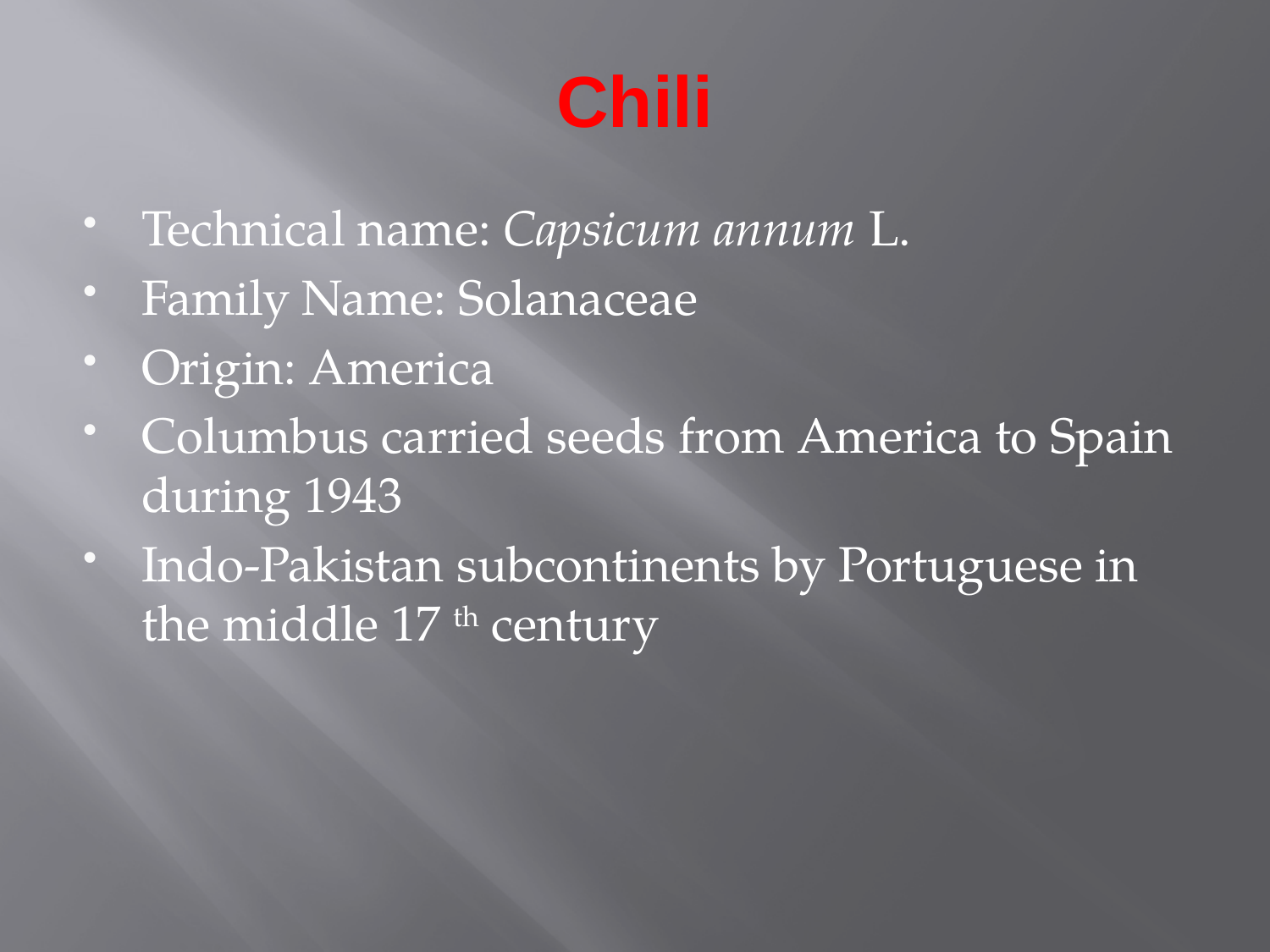

# Chili
Technical name: Capsicum annum L.
Family Name: Solanaceae
Origin: America
Columbus carried seeds from America to Spain during 1943
Indo-Pakistan subcontinents by Portuguese in the middle 17 th century